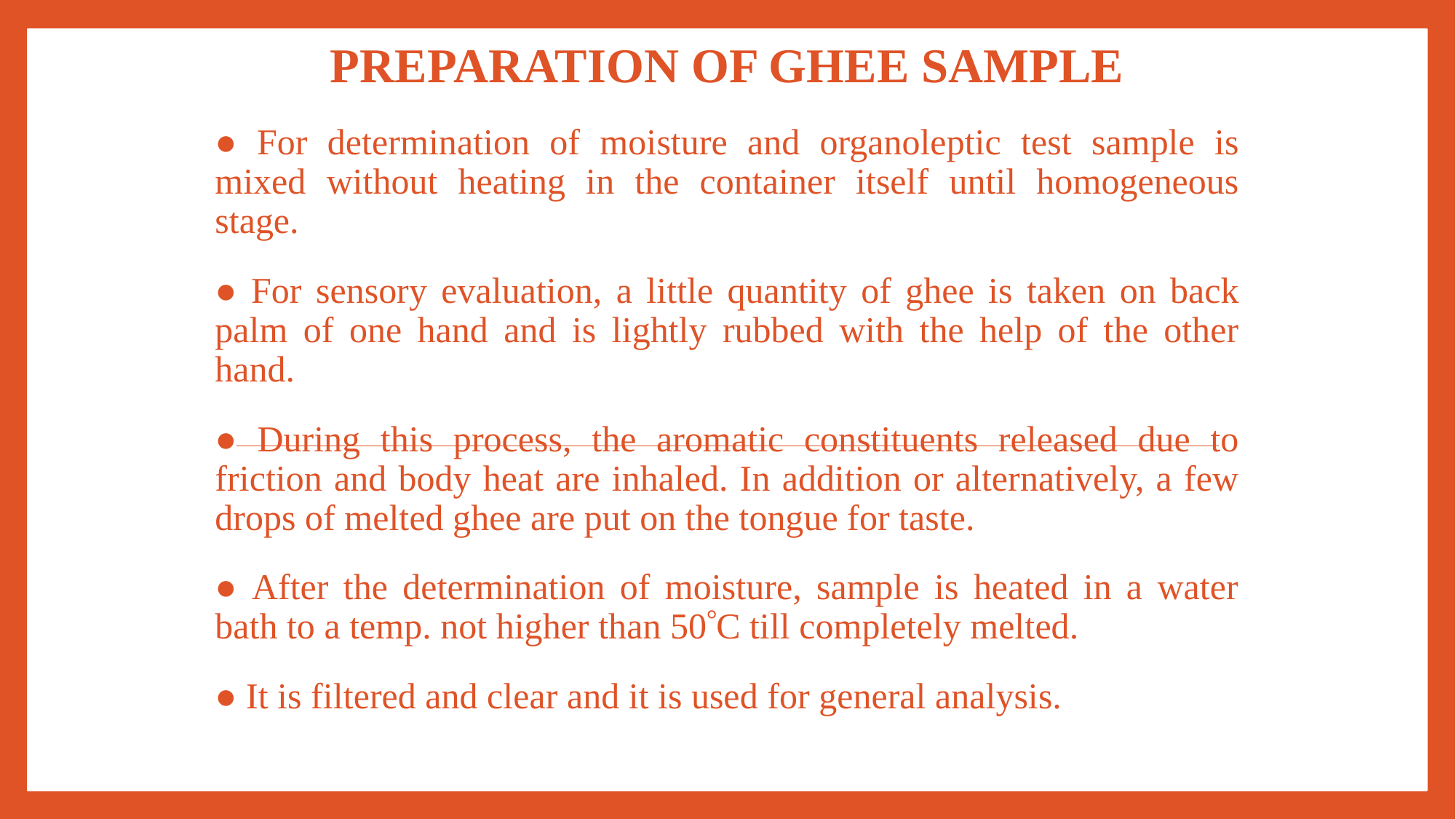

# Preparation of Ghee sample
● For determination of moisture and organoleptic test sample is mixed without heating in the container itself until homogeneous stage.
● For sensory evaluation, a little quantity of ghee is taken on back palm of one hand and is lightly rubbed with the help of the other hand.
● During this process, the aromatic constituents released due to friction and body heat are inhaled. In addition or alternatively, a few drops of melted ghee are put on the tongue for taste.
● After the determination of moisture, sample is heated in a water bath to a temp. not higher than 50°C till completely melted.
● It is filtered and clear and it is used for general analysis.